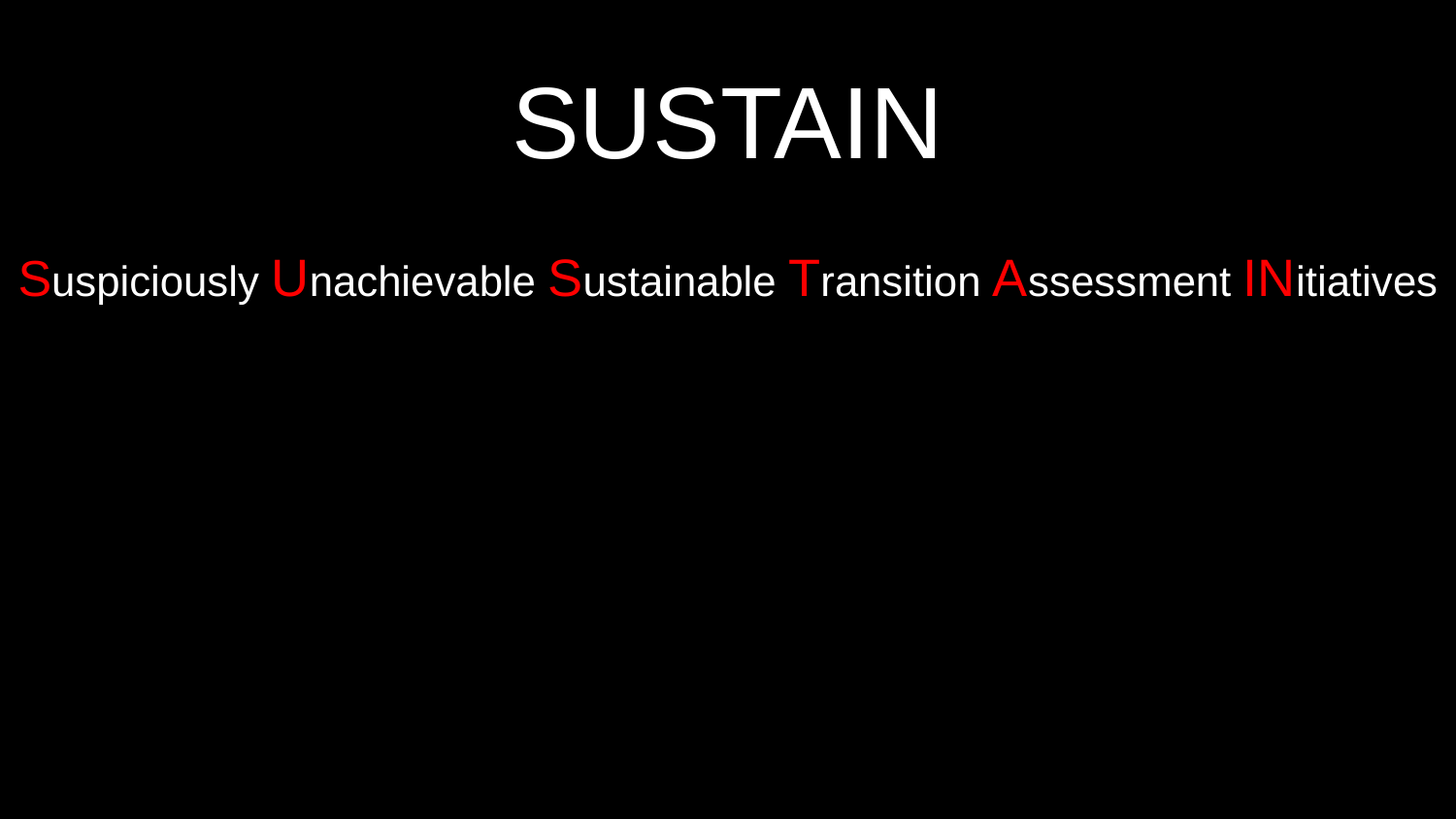

# SUSTAIN
Suspiciously Unachievable Sustainable Transition Assessment INitiatives